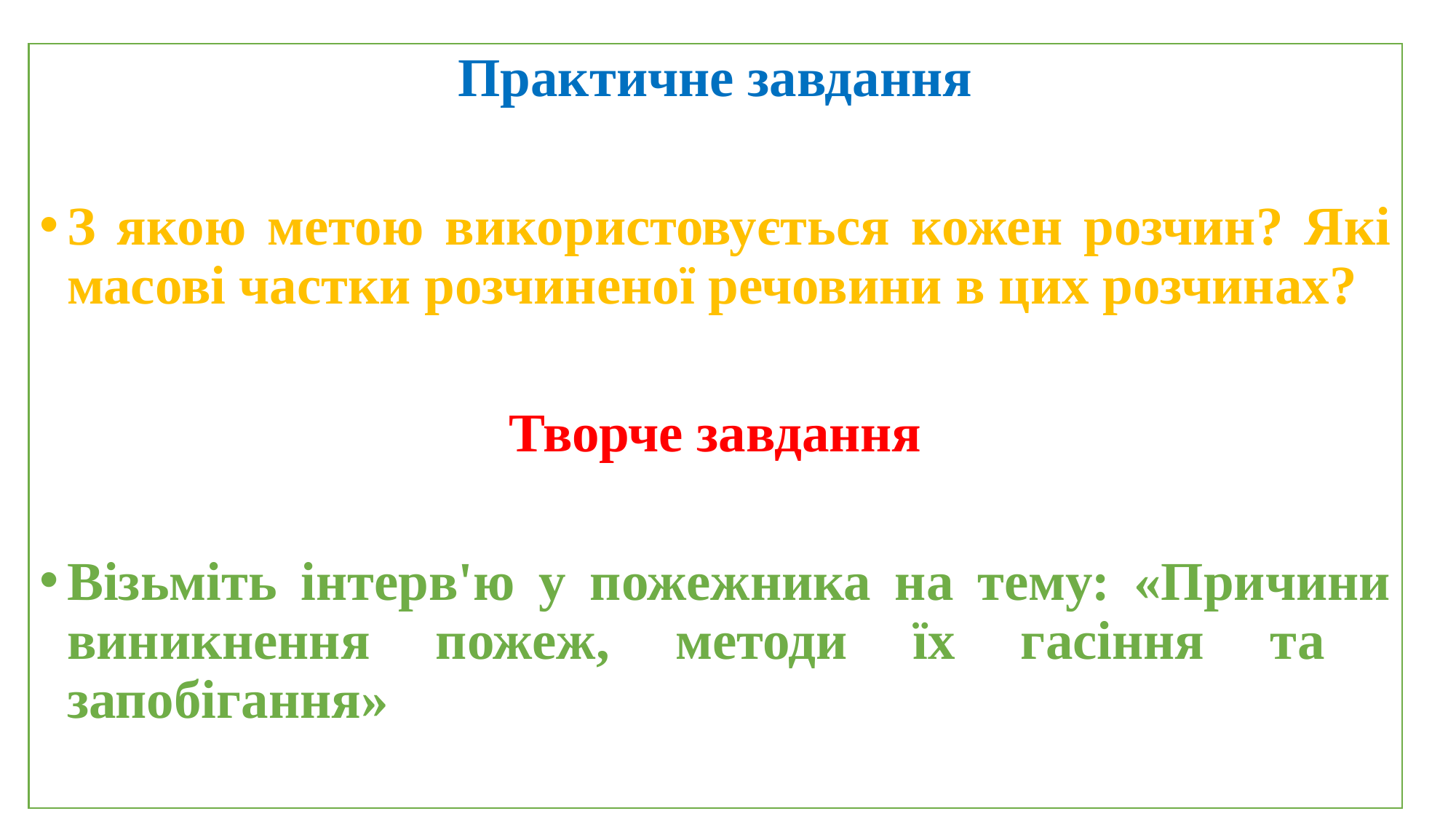

Практичне завдання

З якою метою використовується кожен розчин? Які масові частки розчиненої речовини в цих розчинах?

Творче завдання

Візьміть інтерв'ю у пожежника на тему: «Причини виникнення пожеж, методи їх гасіння та  запобігання»